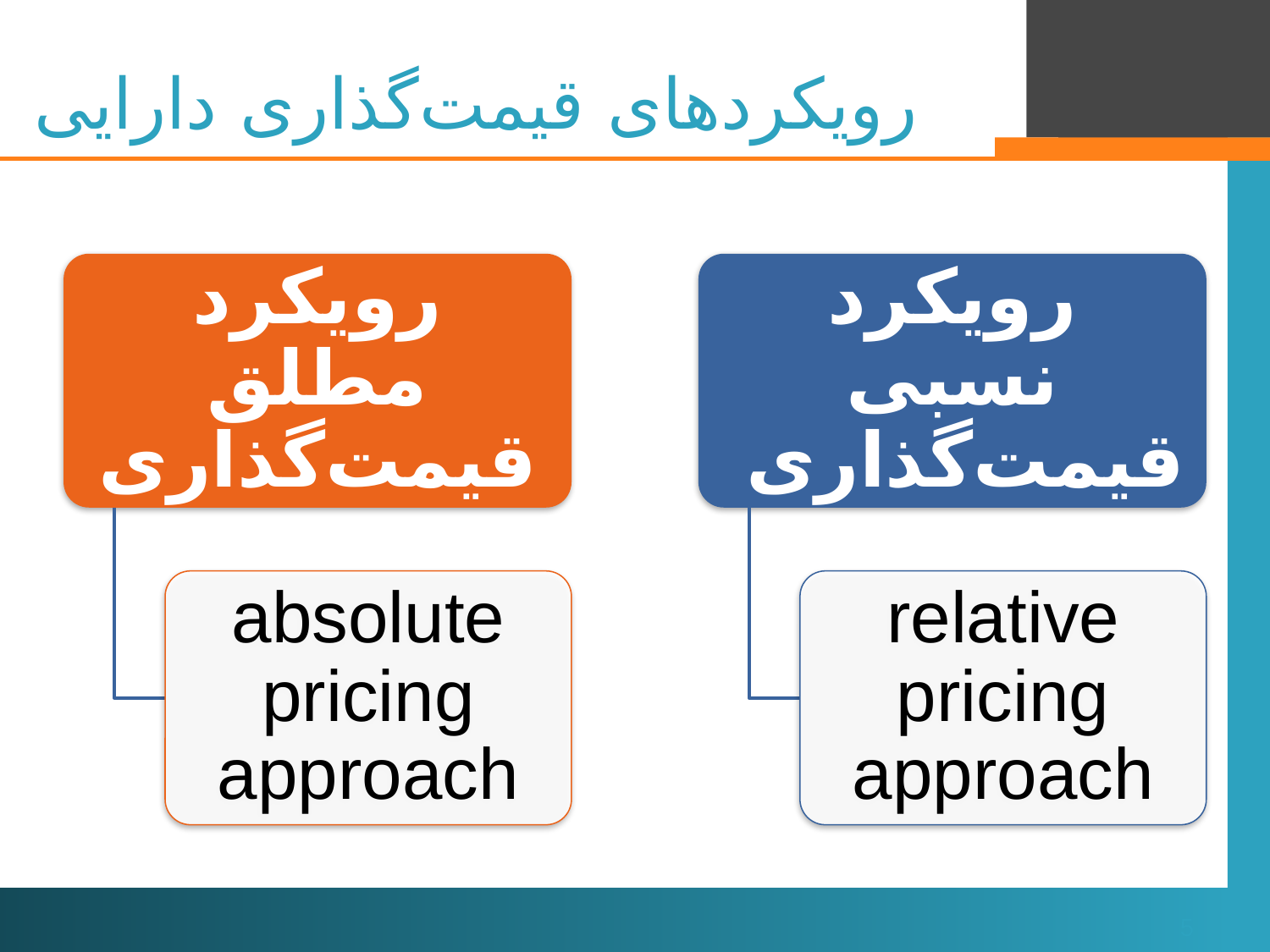

# رویکردهای قیمت‌گذاری دارایی
رویکرد مطلق قیمت‌گذاری
absolute pricing approach
رویکرد نسبی قیمت‌گذاری
relative pricing approach
5